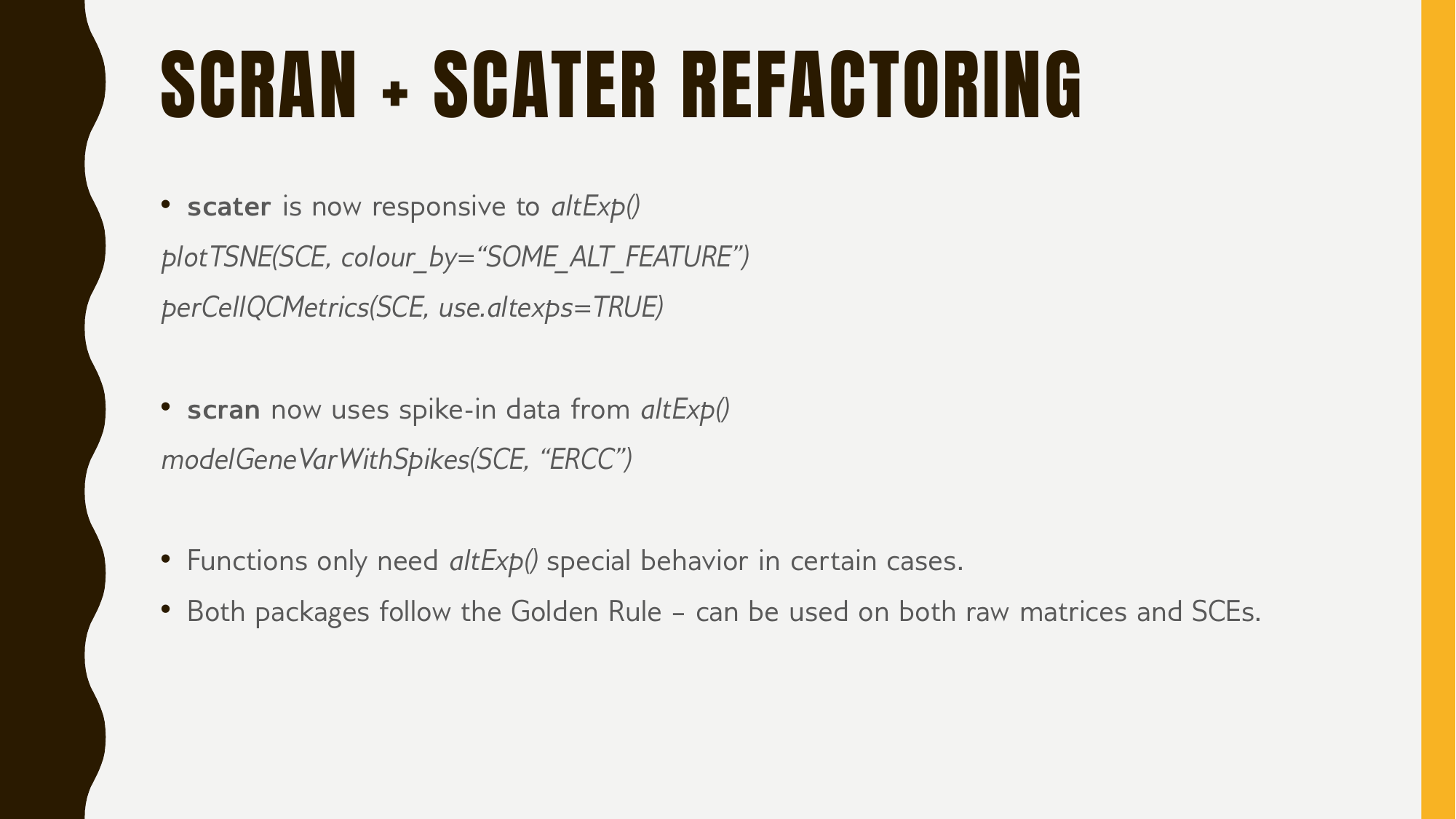

# scran + scater refactoring
scater is now responsive to altExp()
plotTSNE(SCE, colour_by=“SOME_ALT_FEATURE”)
perCellQCMetrics(SCE, use.altexps=TRUE)

scran now uses spike-in data from altExp()
modelGeneVarWithSpikes(SCE, “ERCC”)

Functions only need altExp() special behavior in certain cases.
Both packages follow the Golden Rule – can be used on both raw matrices and SCEs.